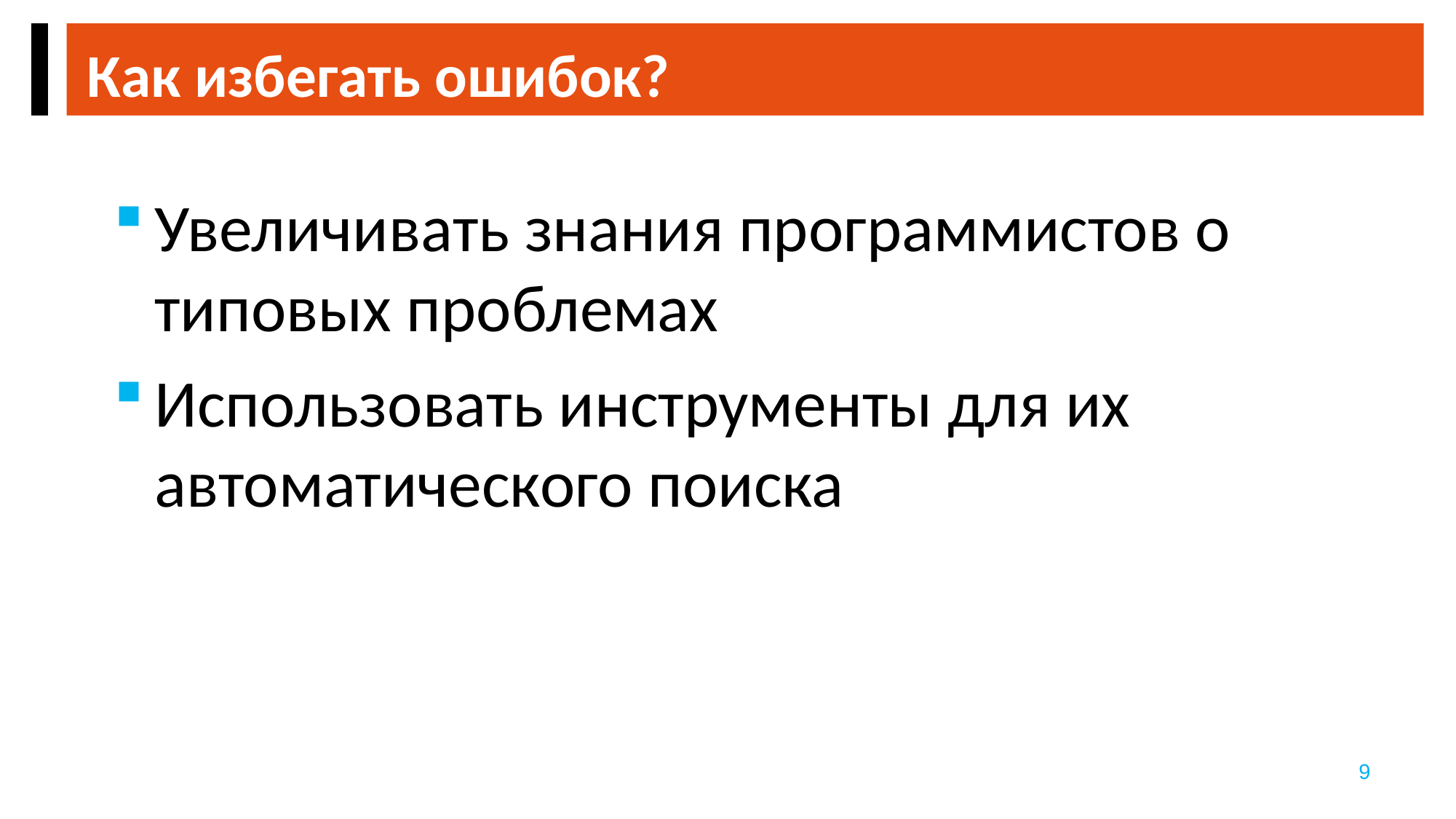

Как избегать ошибок?
Увеличивать знания программистов о типовых проблемах
Использовать инструменты для их автоматического поиска

9